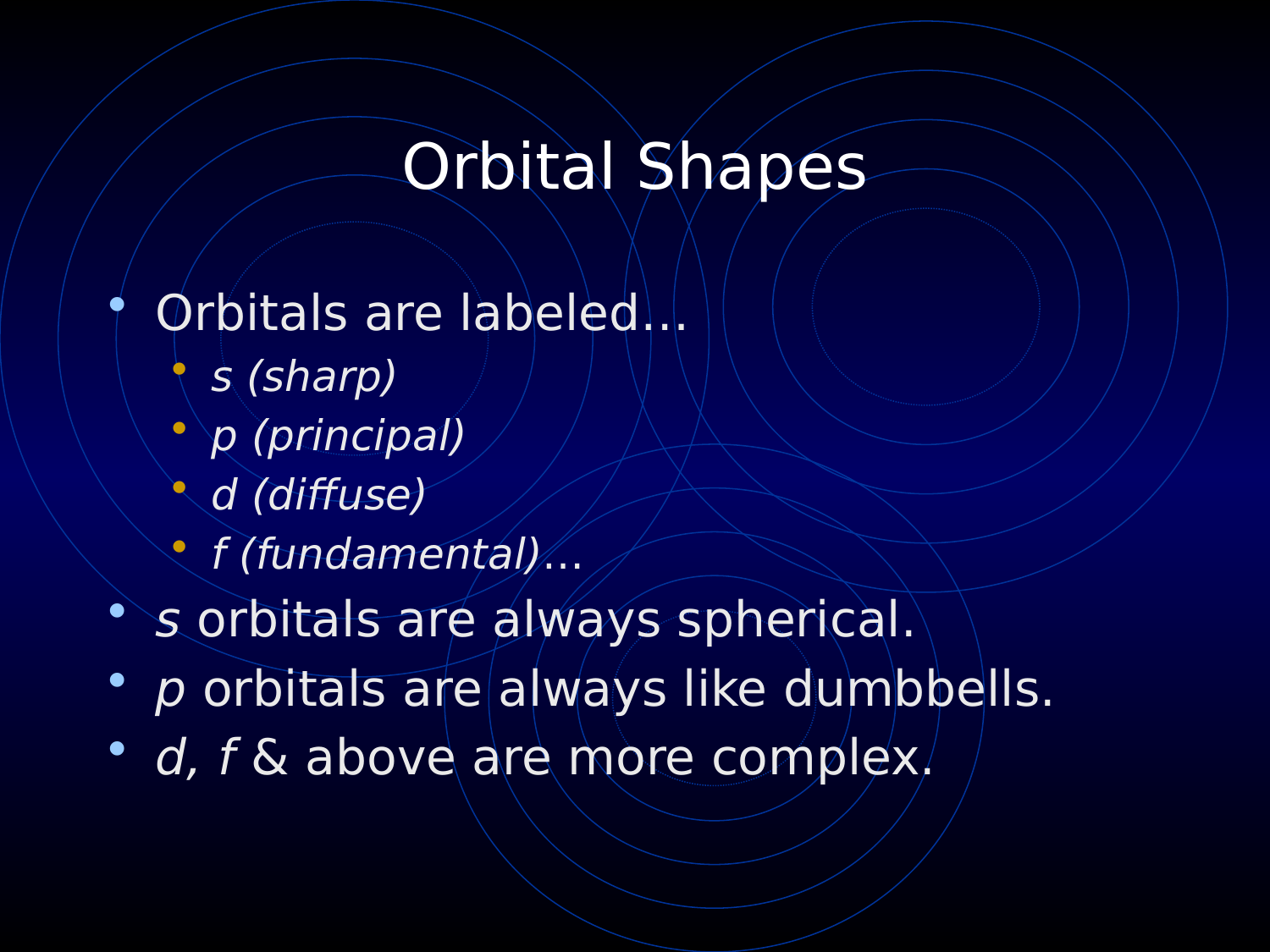

# Orbital Shapes
Orbitals are labeled…
s (sharp)
p (principal)
d (diffuse)
f (fundamental)…
s orbitals are always spherical.
p orbitals are always like dumbbells.
d, f & above are more complex.